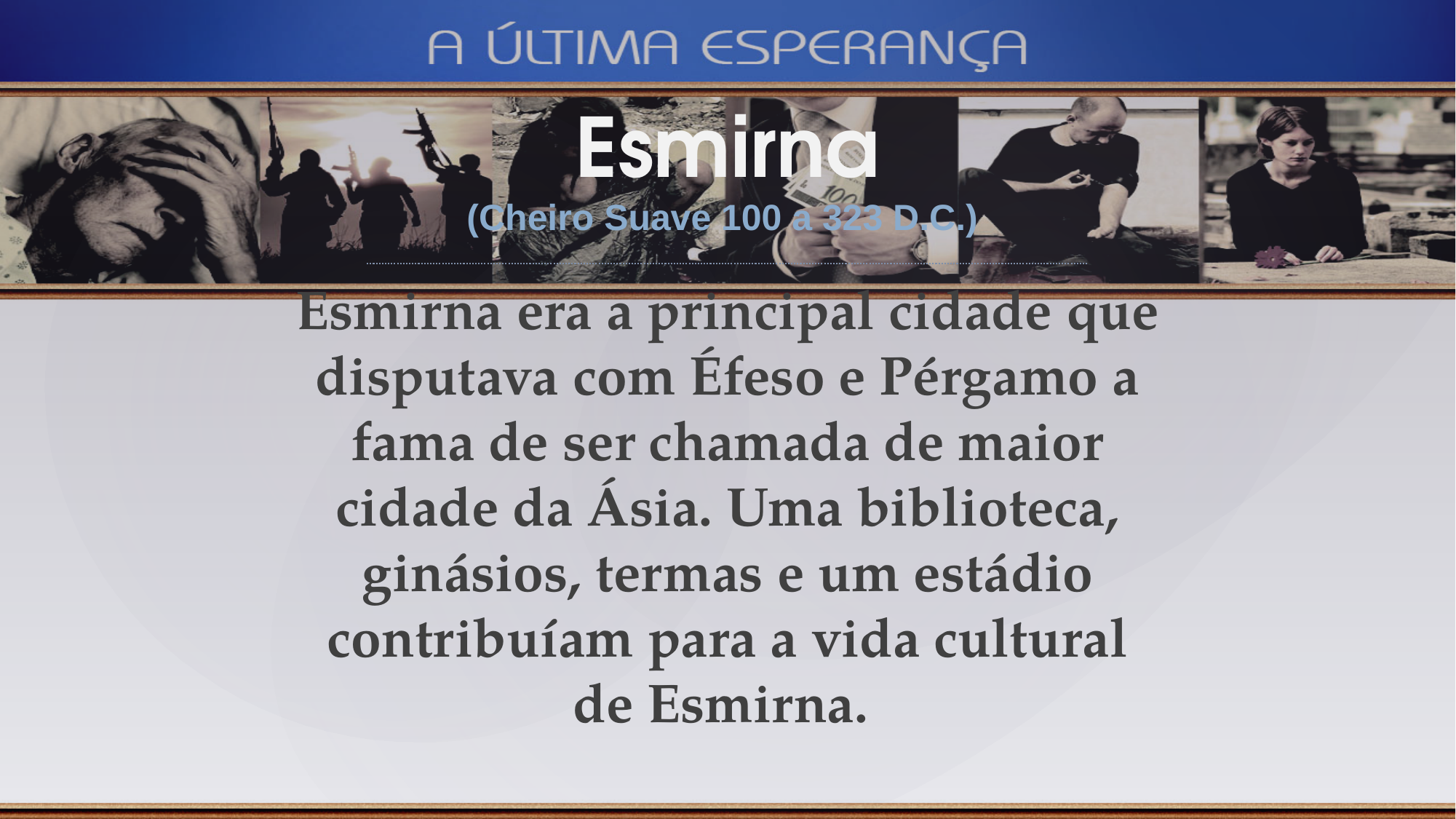

Esmirna
(Cheiro Suave 100 a 323 D.C.)
Esmirna era a principal cidade que disputava com Éfeso e Pérgamo a fama de ser chamada de maior cidade da Ásia. Uma biblioteca, ginásios, termas e um estádio contribuíam para a vida cultural de Esmirna.